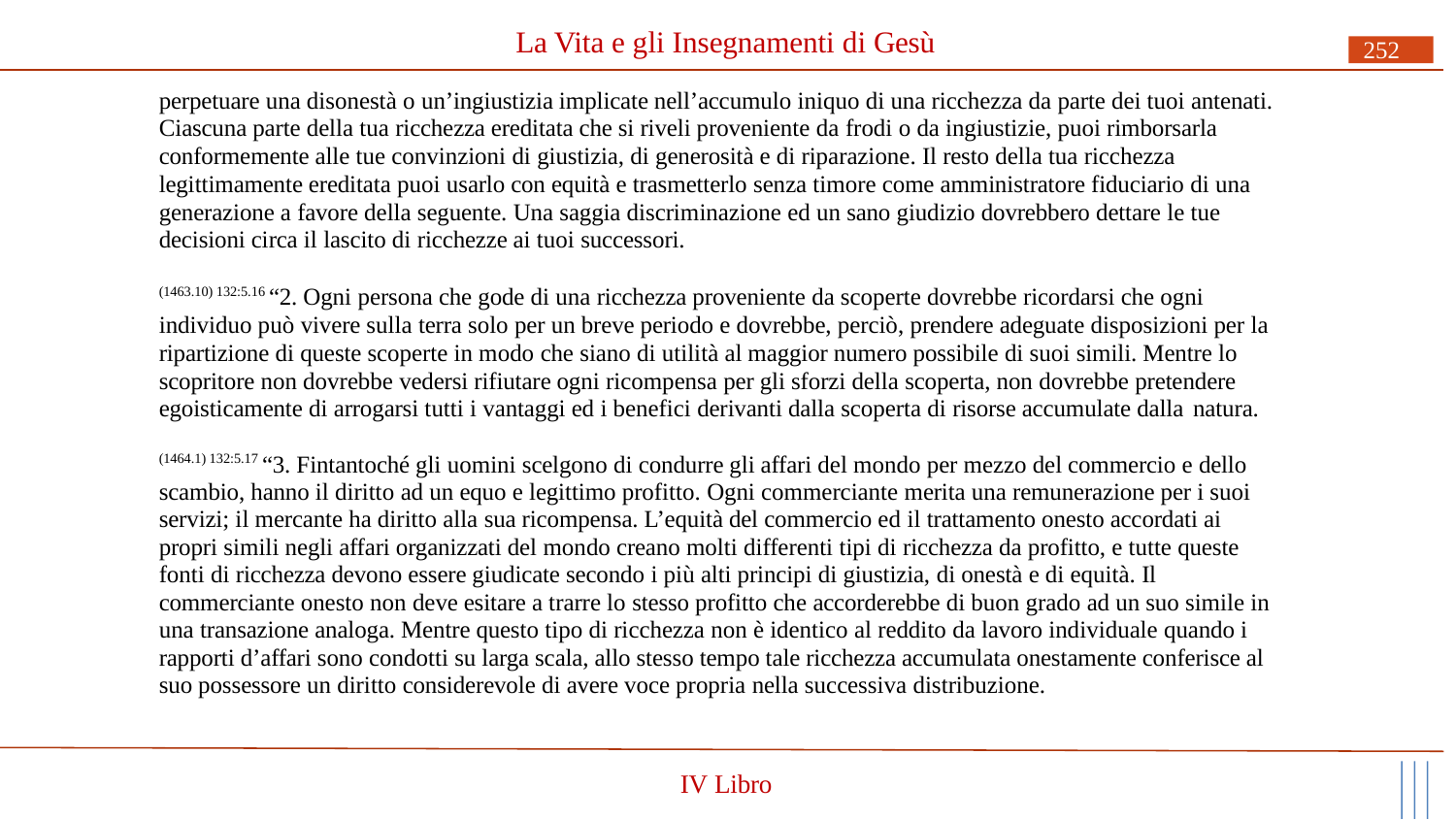

# La Vita e gli Insegnamenti di Gesù
252

perpetuare una disonestà o un’ingiustizia implicate nell’accumulo iniquo di una ricchezza da parte dei tuoi antenati.  Ciascuna parte della tua ricchezza ereditata che si riveli proveniente da frodi o da ingiustizie, puoi rimborsarla  conformemente alle tue convinzioni di giustizia, di generosità e di riparazione. Il resto della tua ricchezza  legittimamente ereditata puoi usarlo con equità e trasmetterlo senza timore come amministratore fiduciario di una  generazione a favore della seguente. Una saggia discriminazione ed un sano giudizio dovrebbero dettare le tue  decisioni circa il lascito di ricchezze ai tuoi successori.

(1463.10) 132:5.16 “2. Ogni persona che gode di una ricchezza proveniente da scoperte dovrebbe ricordarsi che ogni  individuo può vivere sulla terra solo per un breve periodo e dovrebbe, perciò, prendere adeguate disposizioni per la  ripartizione di queste scoperte in modo che siano di utilità al maggior numero possibile di suoi simili. Mentre lo  scopritore non dovrebbe vedersi rifiutare ogni ricompensa per gli sforzi della scoperta, non dovrebbe pretendere  egoisticamente di arrogarsi tutti i vantaggi ed i benefici derivanti dalla scoperta di risorse accumulate dalla natura.

(1464.1) 132:5.17 “3. Fintantoché gli uomini scelgono di condurre gli affari del mondo per mezzo del commercio e dello  scambio, hanno il diritto ad un equo e legittimo profitto. Ogni commerciante merita una remunerazione per i suoi  servizi; il mercante ha diritto alla sua ricompensa. L’equità del commercio ed il trattamento onesto accordati ai  propri simili negli affari organizzati del mondo creano molti differenti tipi di ricchezza da profitto, e tutte queste  fonti di ricchezza devono essere giudicate secondo i più alti principi di giustizia, di onestà e di equità. Il  commerciante onesto non deve esitare a trarre lo stesso profitto che accorderebbe di buon grado ad un suo simile in  una transazione analoga. Mentre questo tipo di ricchezza non è identico al reddito da lavoro individuale quando i  rapporti d’affari sono condotti su larga scala, allo stesso tempo tale ricchezza accumulata onestamente conferisce al  suo possessore un diritto considerevole di avere voce propria nella successiva distribuzione.

IV Libro